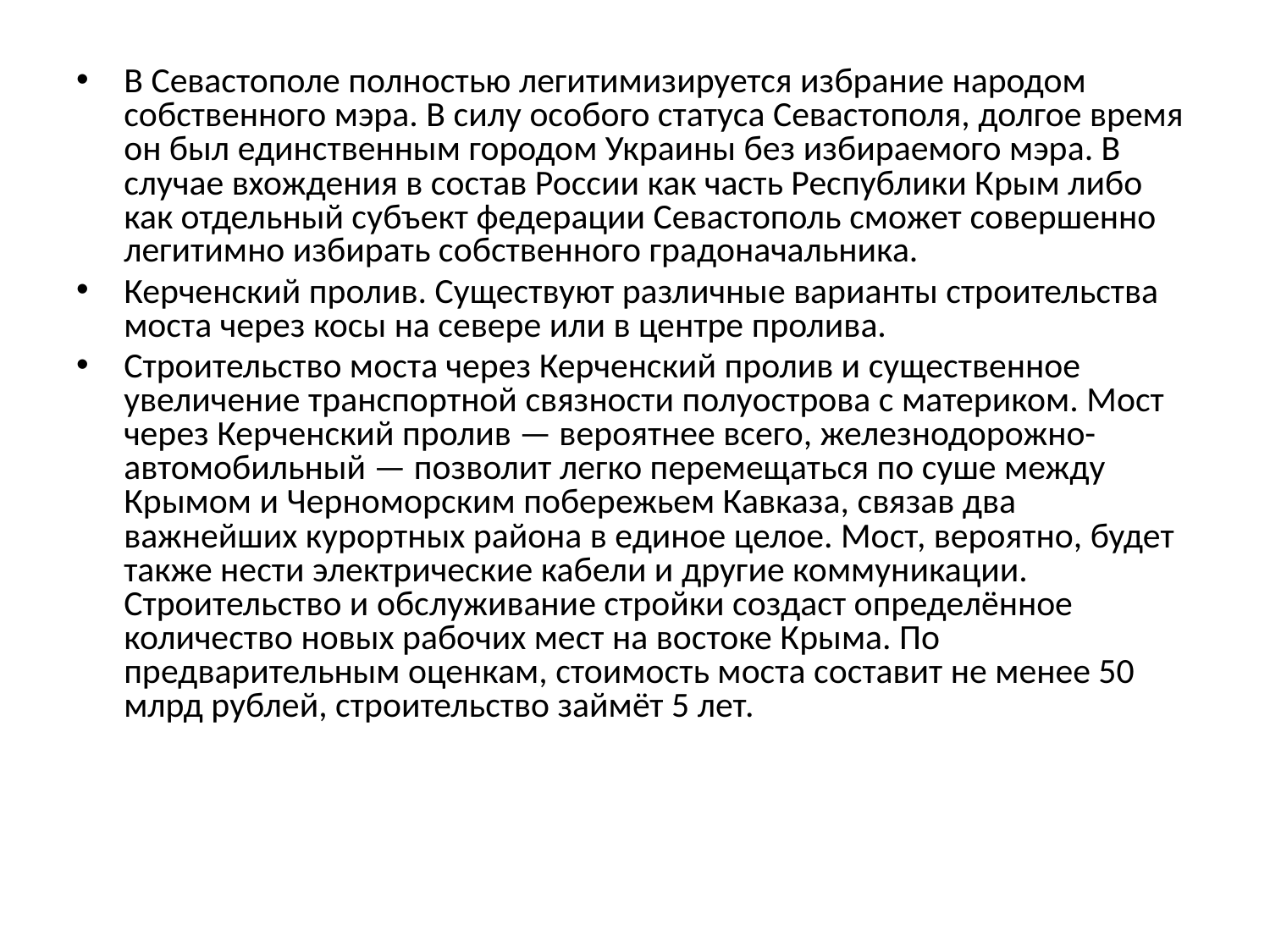

В Севастополе полностью легитимизируется избрание народом собственного мэра. В силу особого статуса Севастополя, долгое время он был единственным городом Украины без избираемого мэра. В случае вхождения в состав России как часть Республики Крым либо как отдельный субъект федерации Севастополь сможет совершенно легитимно избирать собственного градоначальника.
Керченский пролив. Существуют различные варианты строительства моста через косы на севере или в центре пролива.
Строительство моста через Керченский пролив и существенное увеличение транспортной связности полуострова с материком. Мост через Керченский пролив — вероятнее всего, железнодорожно-автомобильный — позволит легко перемещаться по суше между Крымом и Черноморским побережьем Кавказа, связав два важнейших курортных района в единое целое. Мост, вероятно, будет также нести электрические кабели и другие коммуникации. Строительство и обслуживание стройки создаст определённое количество новых рабочих мест на востоке Крыма. По предварительным оценкам, стоимость моста составит не менее 50 млрд рублей, строительство займёт 5 лет.